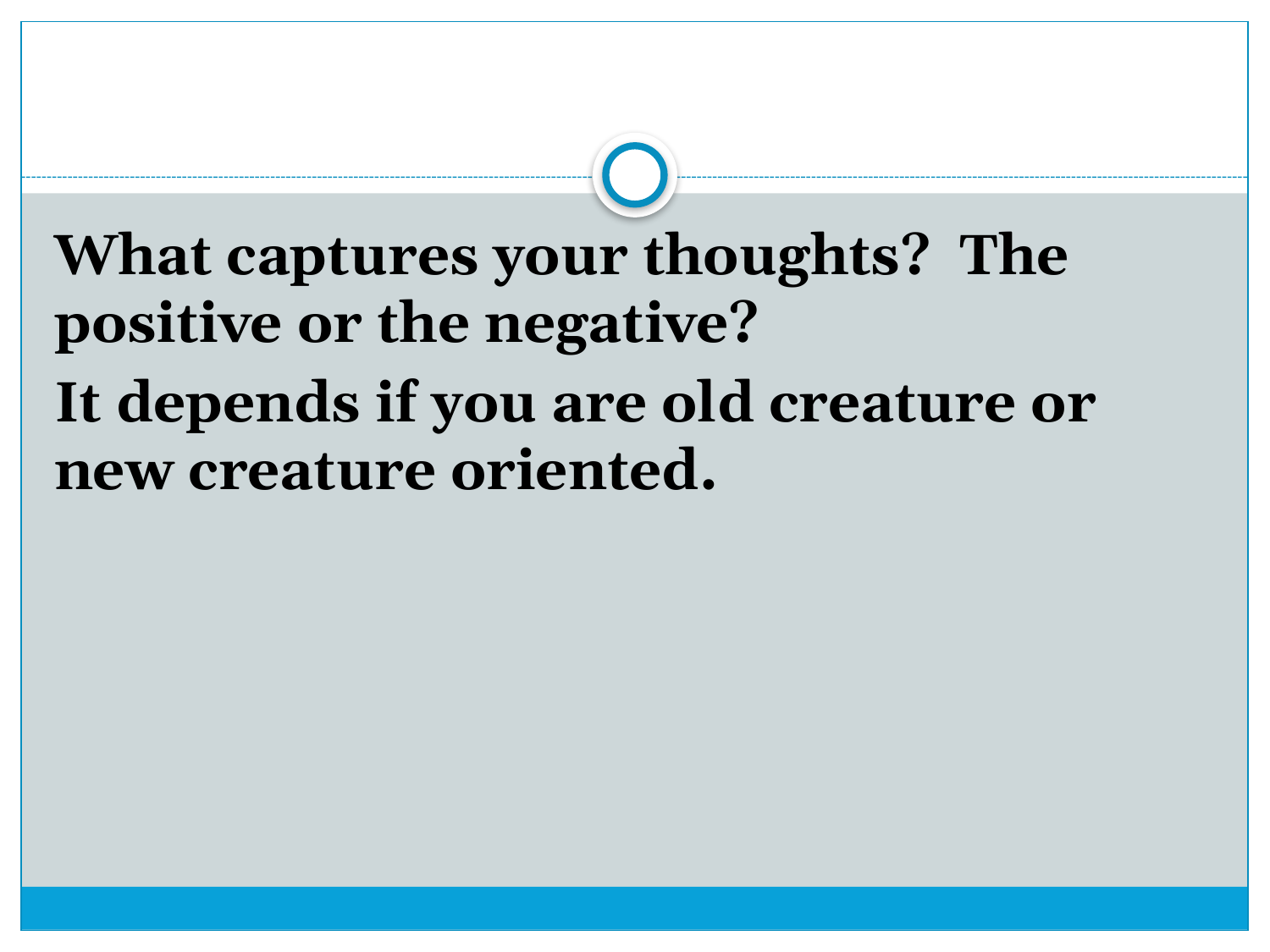

#
What captures your thoughts?  The positive or the negative?
It depends if you are old creature or new creature oriented.